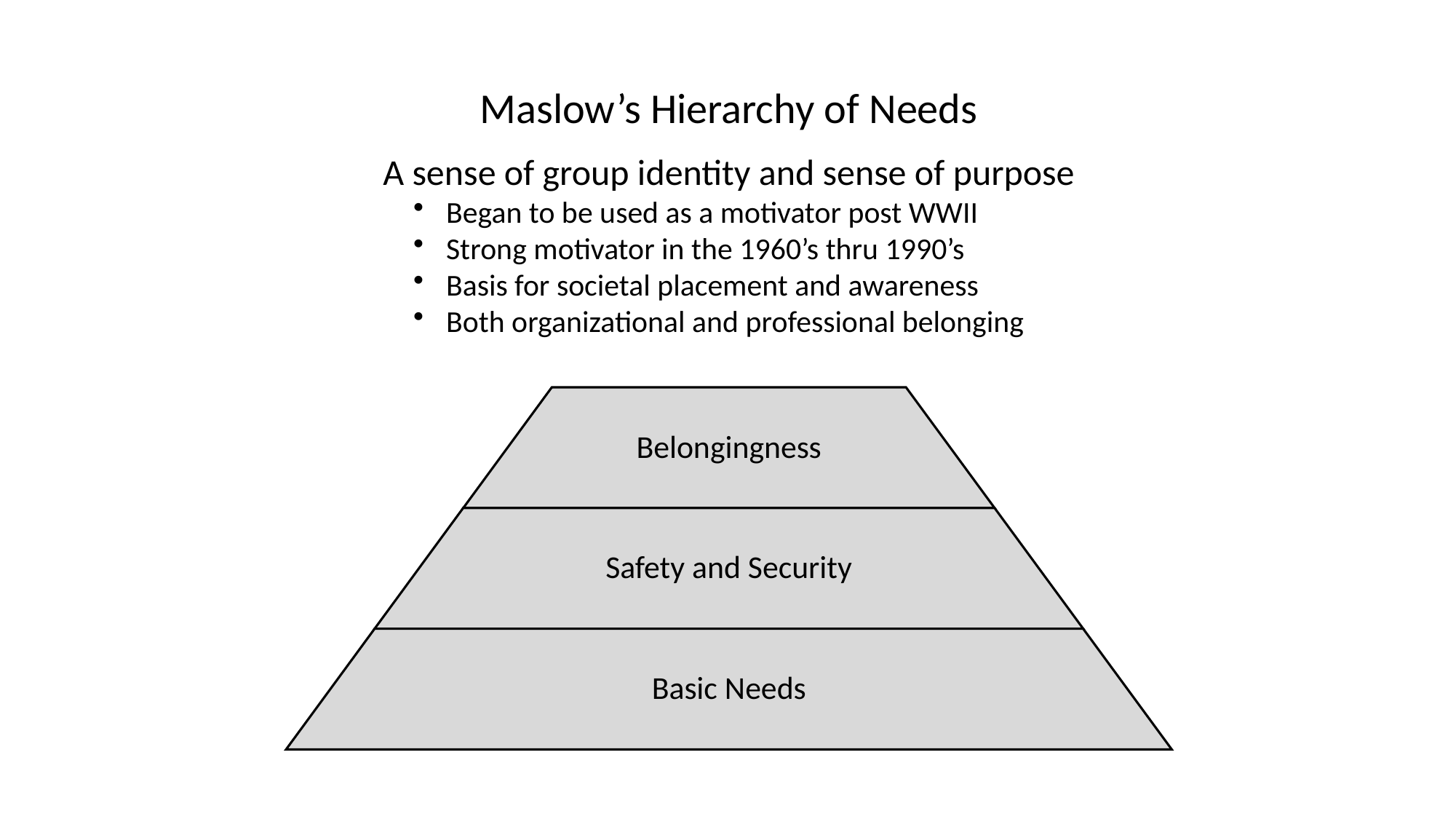

Maslow’s Hierarchy of Needs
A sense of group identity and sense of purpose
 Began to be used as a motivator post WWII
 Strong motivator in the 1960’s thru 1990’s
 Basis for societal placement and awareness
 Both organizational and professional belonging
Belongingness
Safety and Security
Basic Needs